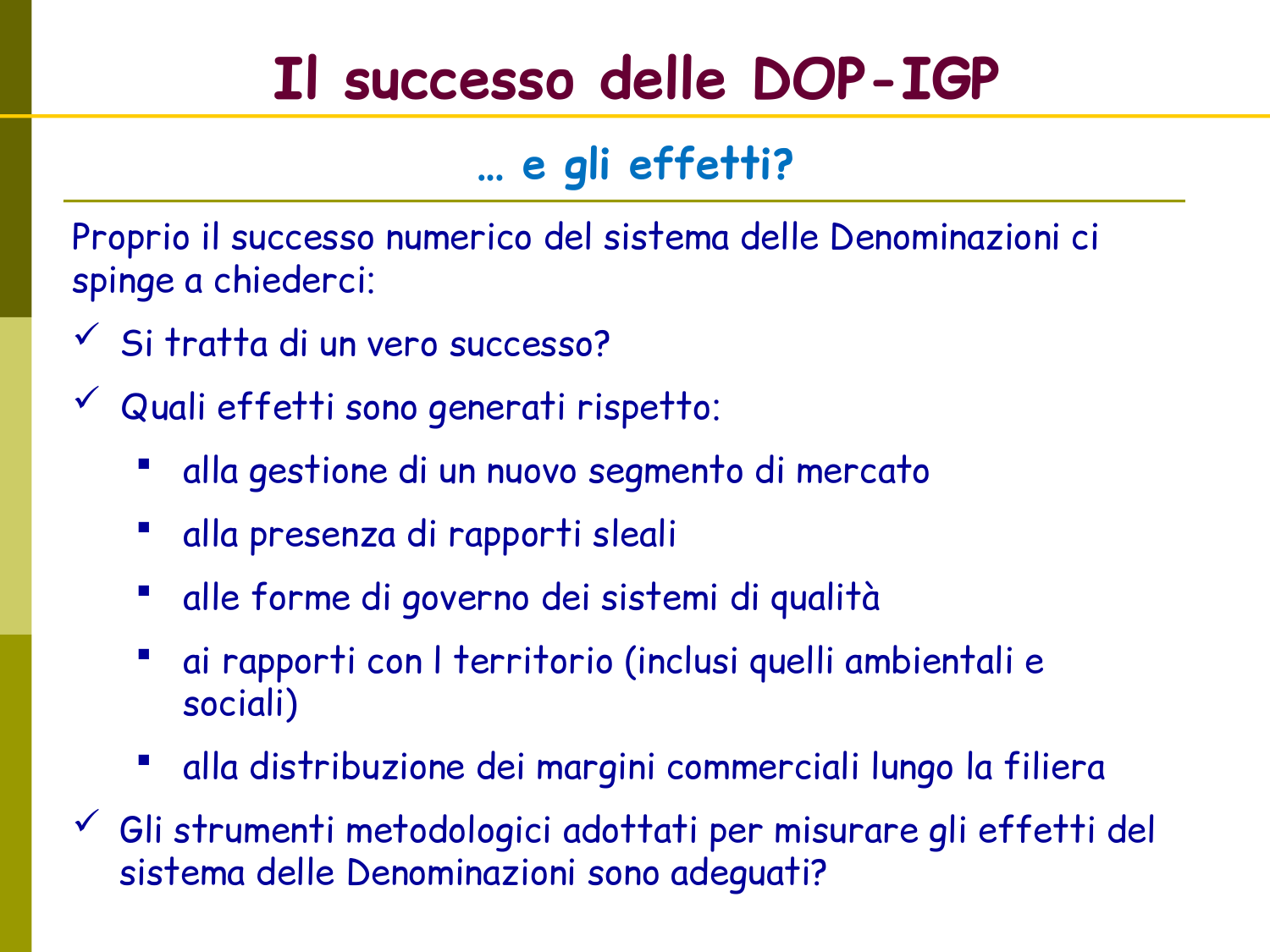

Il successo delle DOP-IGP

… e gli effetti?
Proprio il successo numerico del sistema delle Denominazioni ci spinge a chiederci:
Si tratta di un vero successo?
Quali effetti sono generati rispetto:
alla gestione di un nuovo segmento di mercato
alla presenza di rapporti sleali
alle forme di governo dei sistemi di qualità
ai rapporti con l territorio (inclusi quelli ambientali e sociali)
alla distribuzione dei margini commerciali lungo la filiera
Gli strumenti metodologici adottati per misurare gli effetti del sistema delle Denominazioni sono adeguati?